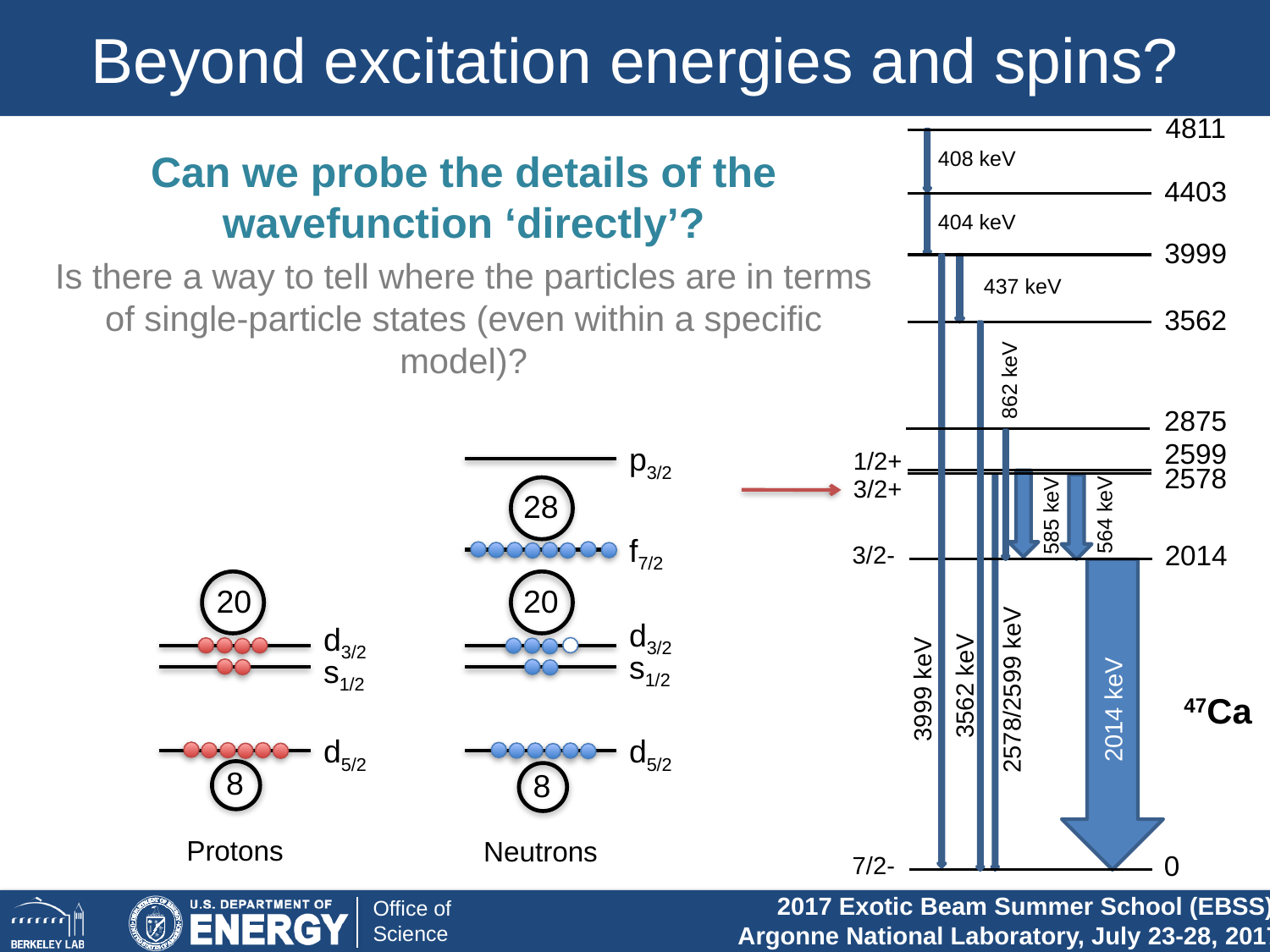

# Beyond excitation energies and spins?
4811

Can we probe the details of the wavefunction ‘directly’?
Is there a way to tell where the particles are in terms of single-particle states (even within a specific model)?
408 keV
4403

404 keV
3999

437 keV
3562

862 keV
2875
2599

p3/2
1/2+
2578
3/2+

28
564 keV
585 keV
f7/2
2014
3/2-

20
20
d3/2
d3/2
3562 keV
3999 keV

s1/2
s1/2

2578/2599 keV
47Ca
2014 keV
d5/2
d5/2

8
8

Protons
Neutrons
0
7/2-